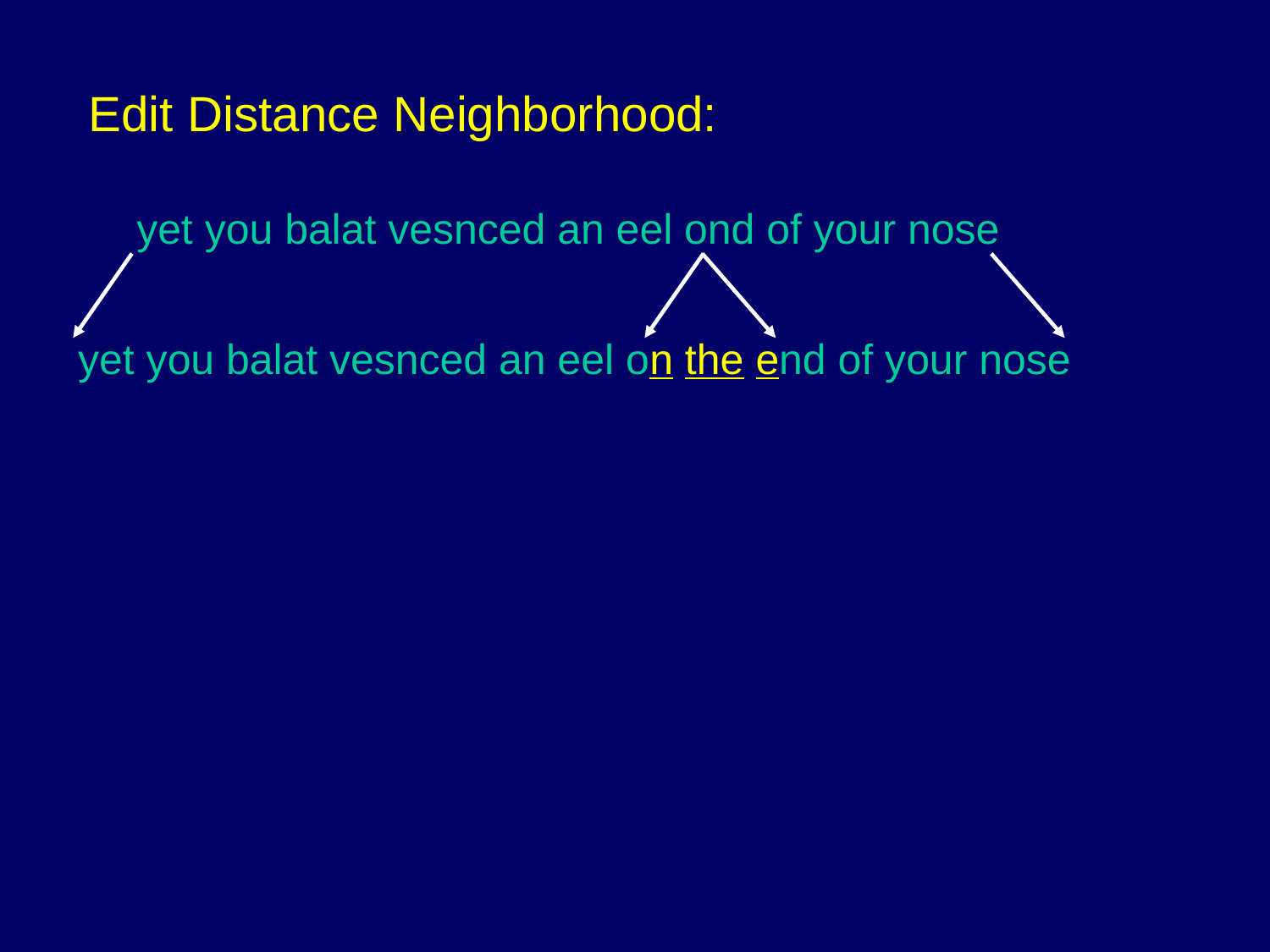

Edit Distance Neighborhood:
nee yet you balat vesnced an eel ond of your nose
    yet you balat vesnced an eel on the end of your nose